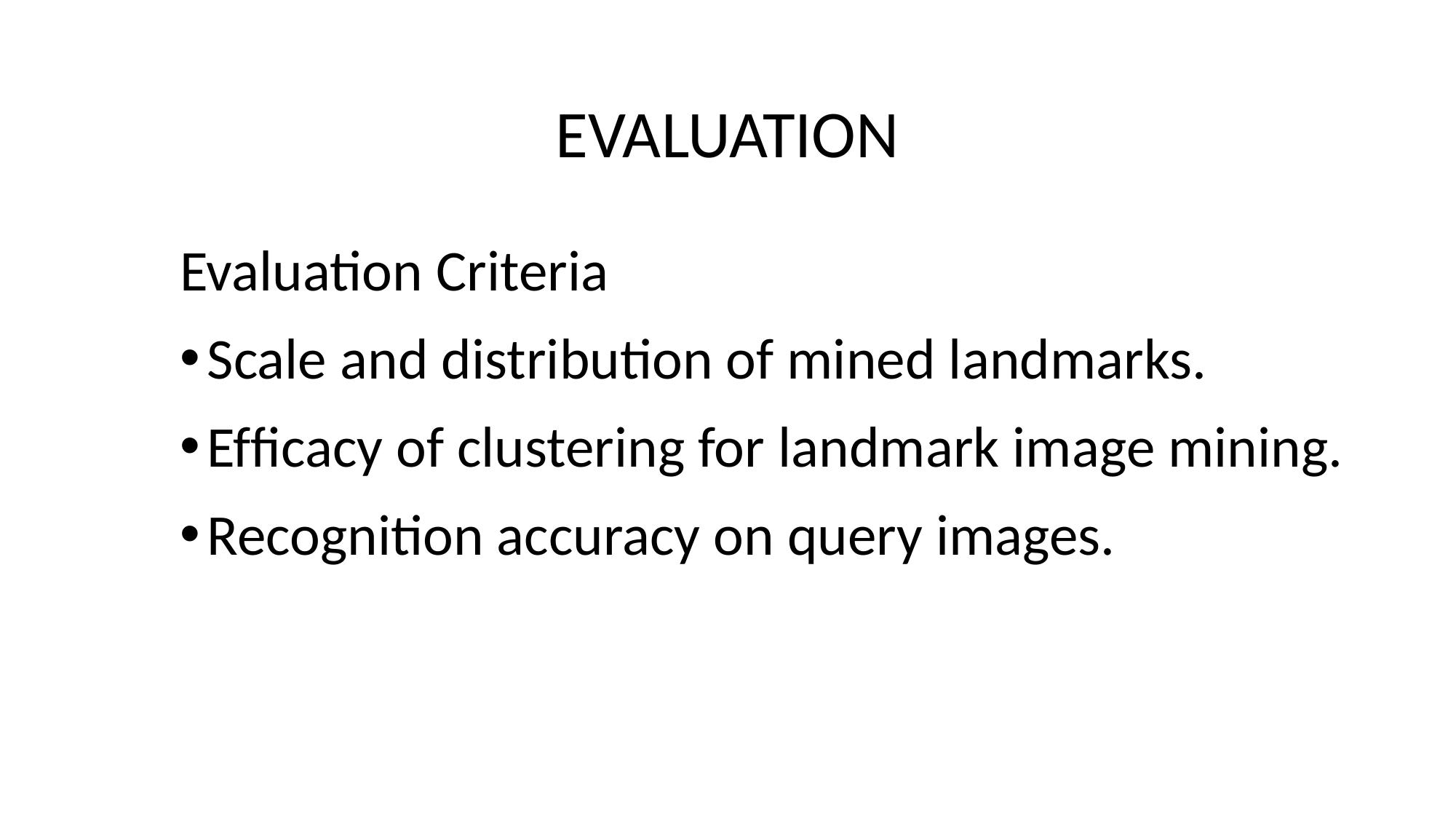

# EVALUATION
Evaluation Criteria
Scale and distribution of mined landmarks.
Efﬁcacy of clustering for landmark image mining.
Recognition accuracy on query images.